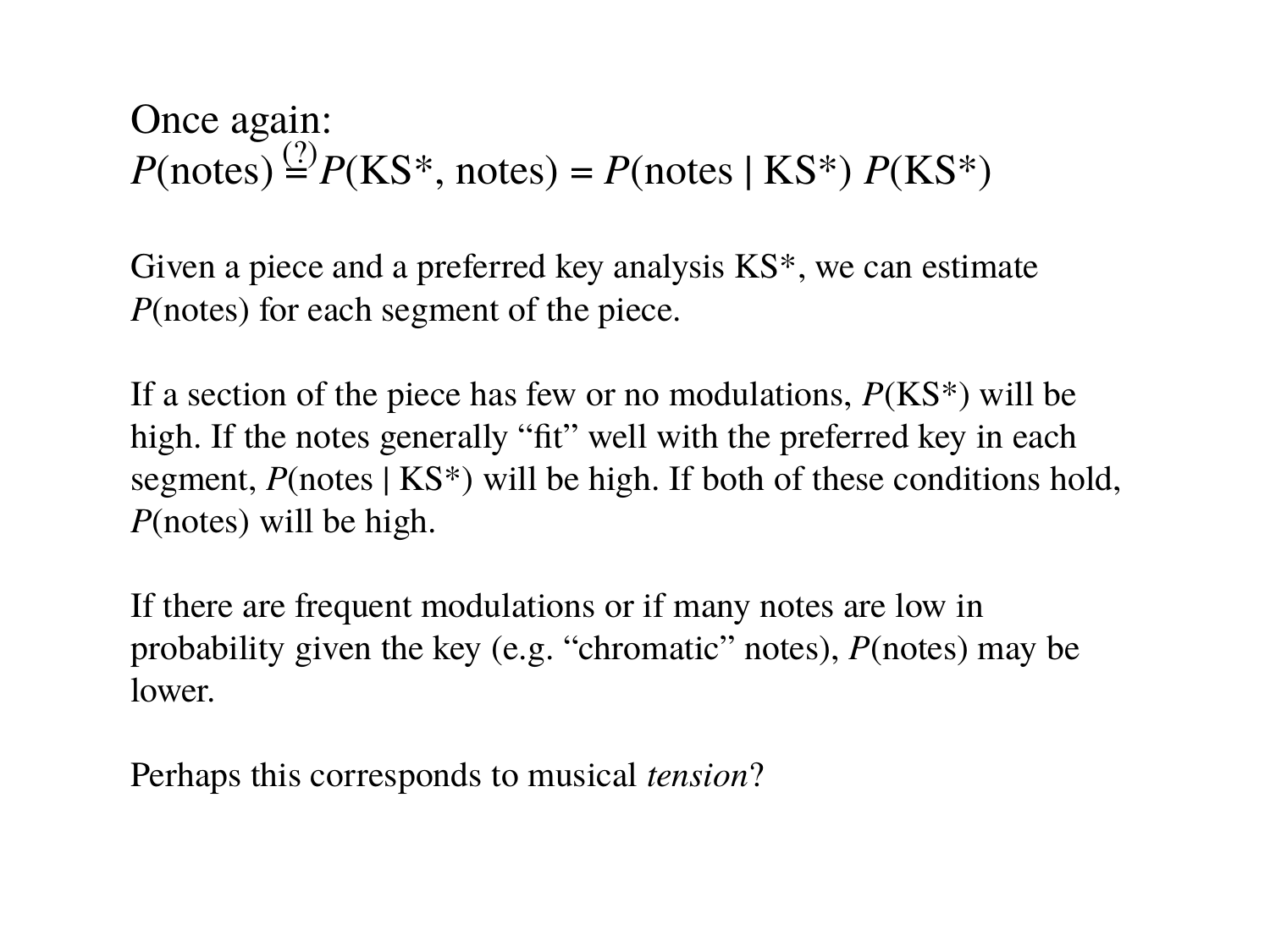

Once again:
P(notes) = P(KS*, notes) = P(notes | KS*) P(KS*)

Given a piece and a preferred key analysis KS*, we can estimate P(notes) for each segment of the piece.

If a section of the piece has few or no modulations, P(KS*) will be high. If the notes generally “fit” well with the preferred key in each segment, P(notes | KS*) will be high. If both of these conditions hold, P(notes) will be high.

If there are frequent modulations or if many notes are low in probability given the key (e.g. “chromatic” notes), P(notes) may be lower.

Perhaps this corresponds to musical tension?
(?)